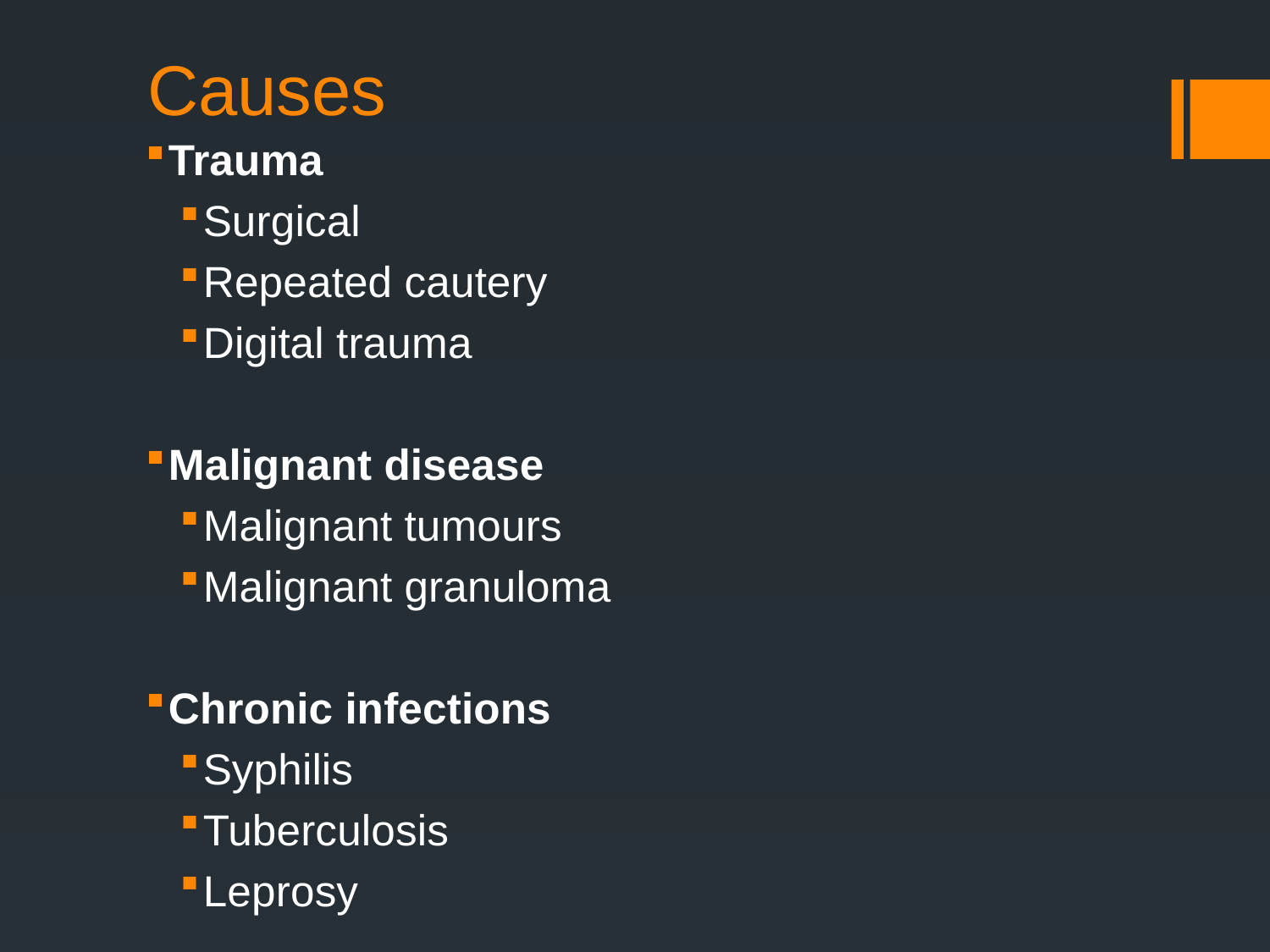

# Causes
Trauma
Surgical
Repeated cautery
Digital trauma

Malignant disease
Malignant tumours
Malignant granuloma

Chronic infections
Syphilis
Tuberculosis
Leprosy